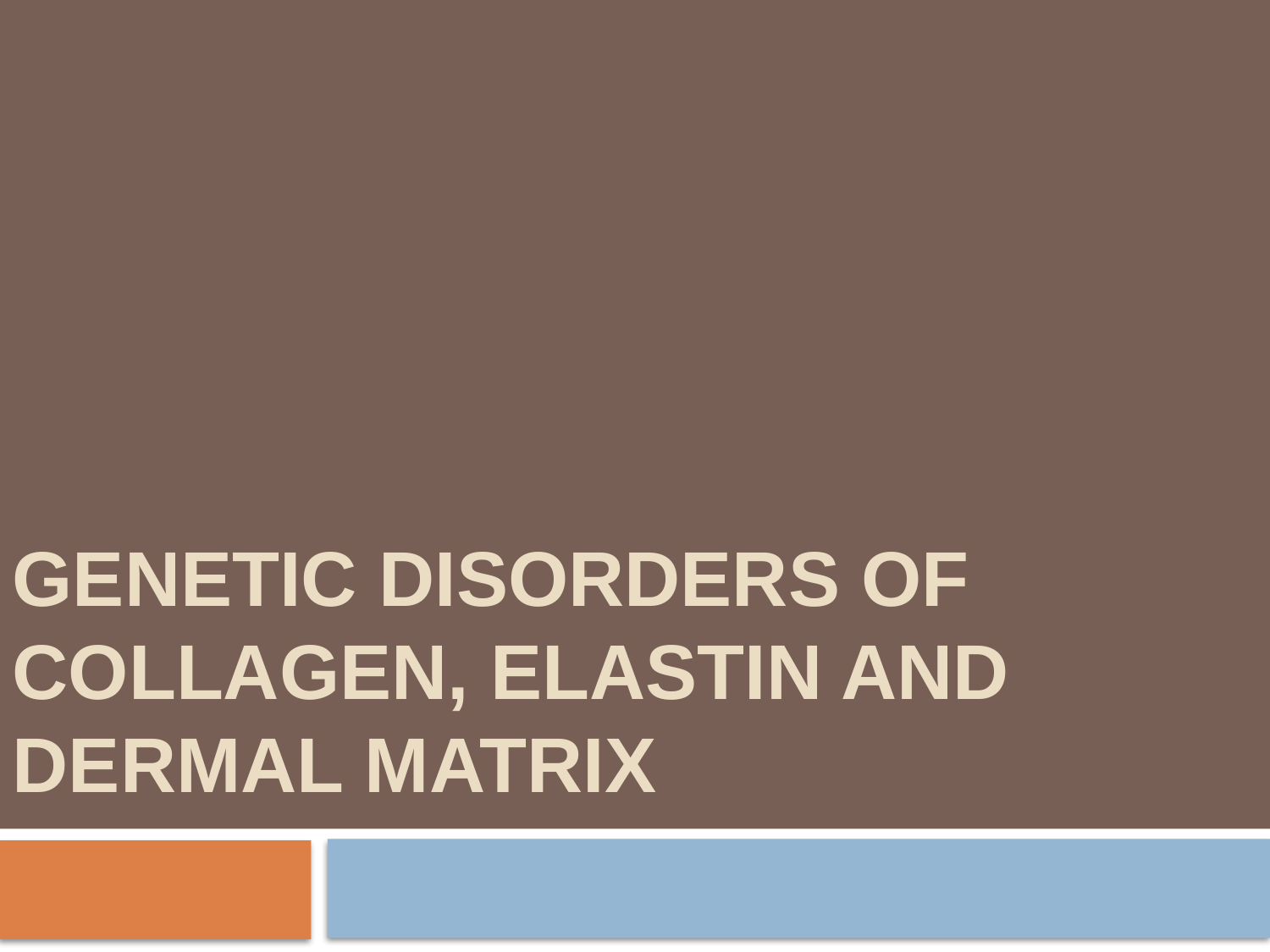

# GENETIC DISORDERS OF COLLAGEN, ELASTIN AND DERMAL MATRIX